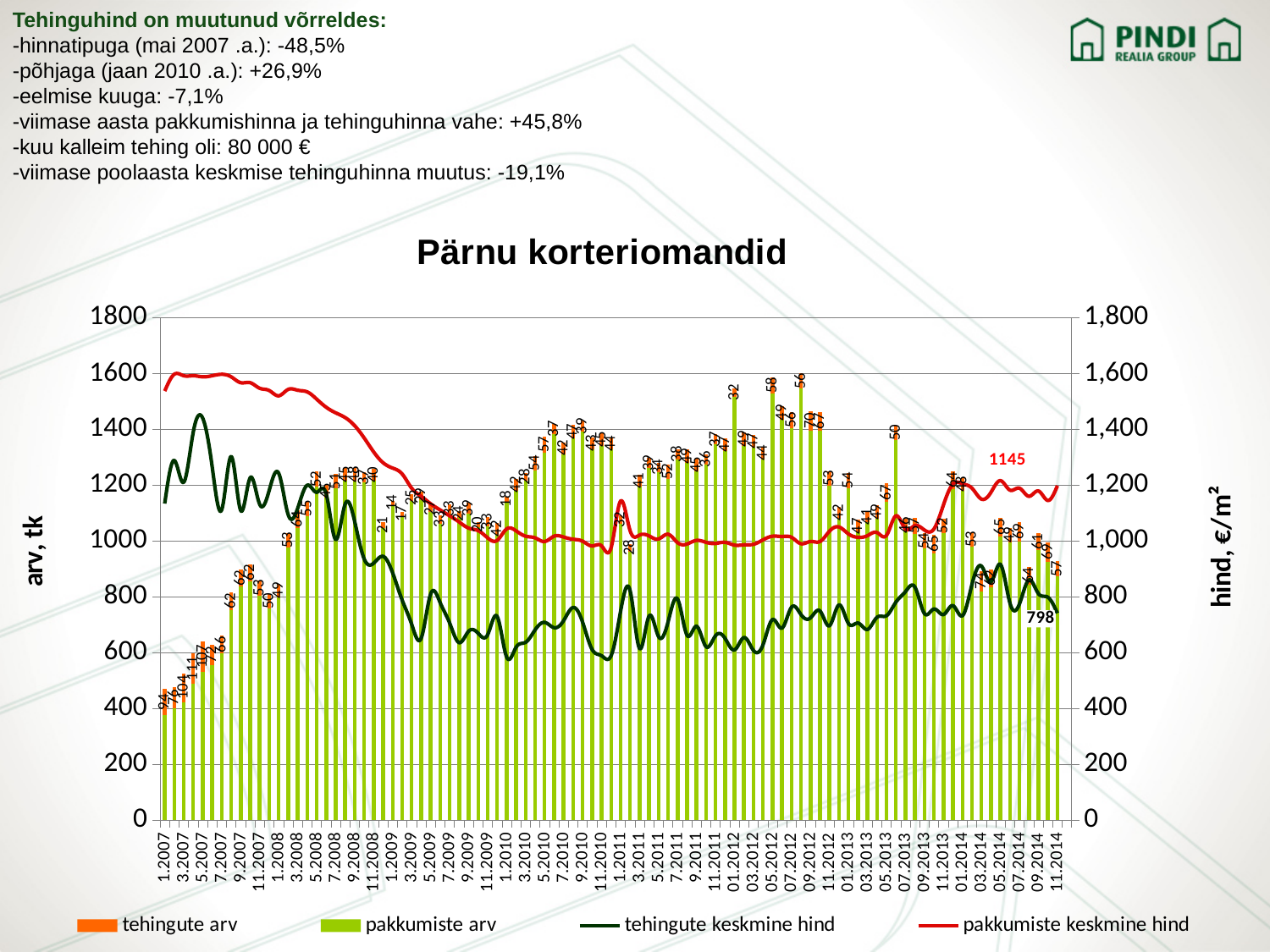

Tehinguhind on muutunud võrreldes:
-hinnatipuga (mai 2007 .a.): -48,5%
-põhjaga (jaan 2010 .a.): +26,9%
-eelmise kuuga: -7,1%
-viimase aasta pakkumishinna ja tehinguhinna vahe: +45,8%
-kuu kalleim tehing oli: 80 000 €
-viimase poolaasta keskmise tehinguhinna muutus: -19,1%

### Chart: Pärnu korteriomandid

| Category |  |  |  | pakkumiste keskmine hind |
|---|---|---|---|---|
| 1.2007 | 375.0 | 94.0 | 1133.8565566960235 | 1537.0 |
| 2.2007 | 401.0 | 76.0 | 1288.586657804252 | 1597.0 |
| 3.2007 | 422.0 | 104.0 | 1210.0392417522019 | 1592.0 |
| 4.2007 | 487.0 | 111.0 | 1389.055769304514 | 1592.0 |
| 5.2007 | 532.0 | 107.0 | 1440.0572648370892 | 1588.0 |
| 6.2007 | 556.0 | 72.0 | 1265.0671711426132 | 1592.0 |
| 7.2007 | 596.0 | 66.0 | 1111.6153030051257 | 1597.0 |
| 8.2007 | 753.0 | 62.0 | 1302.519397185331 | 1588.0 |
| 9.2007 | 836.0 | 62.0 | 1108.9949254151059 | 1567.0 |
| 10.2007 | 855.0 | 62.0 | 1226.5923587233008 | 1567.0 |
| 11.2007 | 805.0 | 53.0 | 1131.1083558089297 | 1547.0 |
| 12.2007 | 759.0 | 50.0 | 1180.959441667838 | 1539.0 |
| 1.2008 | 798.0 | 49.0 | 1242.50635920903 | 1520.0 |
| 2.2008 | 976.0 | 53.0 | 1093.91177636036 | 1543.0 |
| 3.2008 | 1045.0 | 64.0 | 1116.8560581851655 | 1540.0 |
| 4.2008 | 1089.0 | 55.0 | 1199.5577313921235 | 1534.0 |
| 5.2008 | 1196.0 | 52.0 | 1174.376541868521 | 1508.0 |
| 6.2008 | 1156.0 | 45.0 | 1168.4966702031113 | 1479.0 |
| 7.2008 | 1188.0 | 51.0 | 1005.0106732453057 | 1459.0 |
| 8.2008 | 1215.0 | 45.0 | 1131.9392072399112 | 1442.0 |
| 9.2008 | 1214.0 | 48.0 | 1070.1366431045728 | 1413.0 |
| 10.2008 | 1209.0 | 37.0 | 935.7943578796677 | 1369.0 |
| 11.2008 | 1217.0 | 40.0 | 920.1999156366242 | 1319.0 |
| 12.2008 | 1045.0 | 21.0 | 944.6780770263193 | 1280.0 |
| 1.2009 | 1129.0 | 14.0 | 885.3041555353881 | 1261.0 |
| 2.2009 | 1088.0 | 17.0 | 787.7749798678312 | 1240.0 |
| 3.2009 | 1142.0 | 25.0 | 701.4303426942595 | 1189.0 |
| 4.2009 | 1147.0 | 29.0 | 651.0679636470543 | 1160.0 |
| 5.2009 | 1105.0 | 27.0 | 809.8244986131175 | 1133.0 |
| 6.2009 | 1060.0 | 33.0 | 778.8912607211788 | 1111.0 |
| 7.2009 | 1098.0 | 33.0 | 705.8402464433166 | 1090.0 |
| 8.2009 | 1084.0 | 24.0 | 635.4096097554739 | 1068.0 |
| 9.2009 | 1097.0 | 39.0 | 676.313064819194 | 1046.0 |
| 10.2009 | 1048.0 | 20.0 | 669.2188718315803 | 1037.0 |
| 11.2009 | 1052.0 | 33.0 | 663.7863817059298 | 1011.0 |
| 12.2009 | 1022.0 | 42.0 | 729.2958214564187 | 1002.0 |
| 1.2010 | 1141.0 | 18.0 | 583.7689977375279 | 1043.0 |
| 2.2010 | 1180.0 | 42.0 | 619.0482277299859 | 1036.0 |
| 3.2010 | 1215.0 | 28.0 | 636.6239310776787 | 1017.0 |
| 4.2010 | 1251.0 | 54.0 | 681.234261756548 | 1011.0 |
| 5.2010 | 1317.0 | 57.0 | 708.0132424935766 | 998.0 |
| 6.2010 | 1383.0 | 37.0 | 688.9675712295325 | 1017.0 |
| 7.2010 | 1311.0 | 42.0 | 714.2765840502093 | 1014.0 |
| 8.2010 | 1368.0 | 47.0 | 761.315557373487 | 1006.0 |
| 9.2010 | 1391.0 | 39.0 | 708.6523589789475 | 999.0 |
| 10.2010 | 1328.0 | 43.0 | 610.9953600143162 | 982.0 |
| 11.2010 | 1340.0 | 45.0 | 588.3706364321964 | 982.0 |
| 12.2010 | 1327.0 | 44.0 | 588.7 | 976.0 |
| 1.2011 | 1060.0 | 32.0 | 747.63 | 1143.0 |
| 2.2011 | 961.0 | 28.0 | 822.02 | 1037.0 |
| 3.2011 | 1195.0 | 41.0 | 614.49 | 1021.0 |
| 4.2011 | 1260.0 | 39.0 | 730.43 | 1018.0 |
| 5.2011 | 1247.0 | 34.0 | 657.3 | 1007.0 |
| 6.2011 | 1223.0 | 52.0 | 709.24 | 1024.0 |
| 7.2011 | 1291.0 | 38.0 | 792.04 | 994.0 |
| 8.2011 | 1279.0 | 49.0 | 661.9399999999998 | 989.0 |
| 9.2011 | 1249.0 | 45.0 | 694.22 | 1002.0 |
| 10.2011 | 1274.0 | 36.0 | 620.9499999999998 | 995.0 |
| 11.2011 | 1345.0 | 37.0 | 660.2 | 991.0 |
| 12.2011 | 1322.0 | 47.0 | 651.0 | 995.0 |
| 01.2012 | 1516.0 | 32.0 | 609.2800000000002 | 985.0 |
| 02.2012 | 1340.0 | 49.0 | 653.72 | 986.0 |
| 03.2012 | 1334.0 | 47.0 | 607.15 | 988.0 |
| 04.2012 | 1293.0 | 44.0 | 627.9 | 1004.0 |
| 05.2012 | 1529.0 | 58.0 | 718.1 | 1017.0 |
| 06.2012 | 1435.0 | 49.0 | 687.58 | 1016.0 |
| 07.2012 | 1405.0 | 56.0 | 762.39 | 1013.0 |
| 08.2012 | 1546.0 | 56.0 | 736.0 | 990.0 |
| 09.2012 | 1395.0 | 70.0 | 724.12 | 998.0 |
| 10.2012 | 1395.0 | 67.0 | 748.89 | 998.0 |
| 11.2012 | 1197.0 | 53.0 | 696.14 | 1035.0 |
| 12.2012 | 1080.0 | 42.0 | 770.43 | 1050.0 |
| 01.2013 | 1190.0 | 54.0 | 703.8299999999998 | 1025.0 |
| 02.2013 | 1030.0 | 47.0 | 705.59 | 1013.0 |
| 03.2013 | 1066.0 | 41.0 | 682.75 | 1019.0 |
| 04.2013 | 1079.0 | 49.0 | 726.1800000000002 | 1030.0 |
| 05.2013 | 1140.0 | 67.0 | 731.92 | 1020.0 |
| 06.2013 | 1363.0 | 50.0 | 780.8199999999998 | 1090.0 |
| 07.2013 | 1033.0 | 46.0 | 818.11 | 1043.0 |
| 08.2013 | 1026.0 | 57.0 | 834.0 | 1055.0 |
| 09.2013 | 973.0 | 54.0 | 739.49 | 1039.0 |
| 10.2013 | 956.0 | 65.0 | 756.0 | 1043.0 |
| 11.2013 | 1029.0 | 52.0 | 736.0 | 1129.0 |
| 12.2013 | 1186.0 | 64.0 | 768.0 | 1204.0 |
| 01.2014 | 1179.0 | 48.0 | 732.03 | 1205.0 |
| 02.2014 | 979.0 | 53.0 | 844.0 | 1189.0 |
| 03.2014 | 819.0 | 74.0 | 910.0 | 1150.0 |
| 04.2014 | 835.0 | 62.0 | 852.99 | 1174.0 |
| 05.2014 | 1017.0 | 65.0 | 916.0 | 1216.0 |
| 06.2014 | 996.0 | 49.0 | 777.4 | 1182.0 |
| 07.2014 | 998.0 | 69.0 | 773.8499999999998 | 1189.0 |
| 08.2014 | 844.0 | 64.0 | 860.0 | 1160.0 |
| 09.2014 | 966.0 | 61.0 | 811.0 | 1179.0 |
| 10.2014 | 926.0 | 69.0 | 798.0 | 1145.0 |
| 11.2014 | 872.0 | 57.0 | 741.0 | 1198.0 |
| 12.2014 | None | None | None | None |